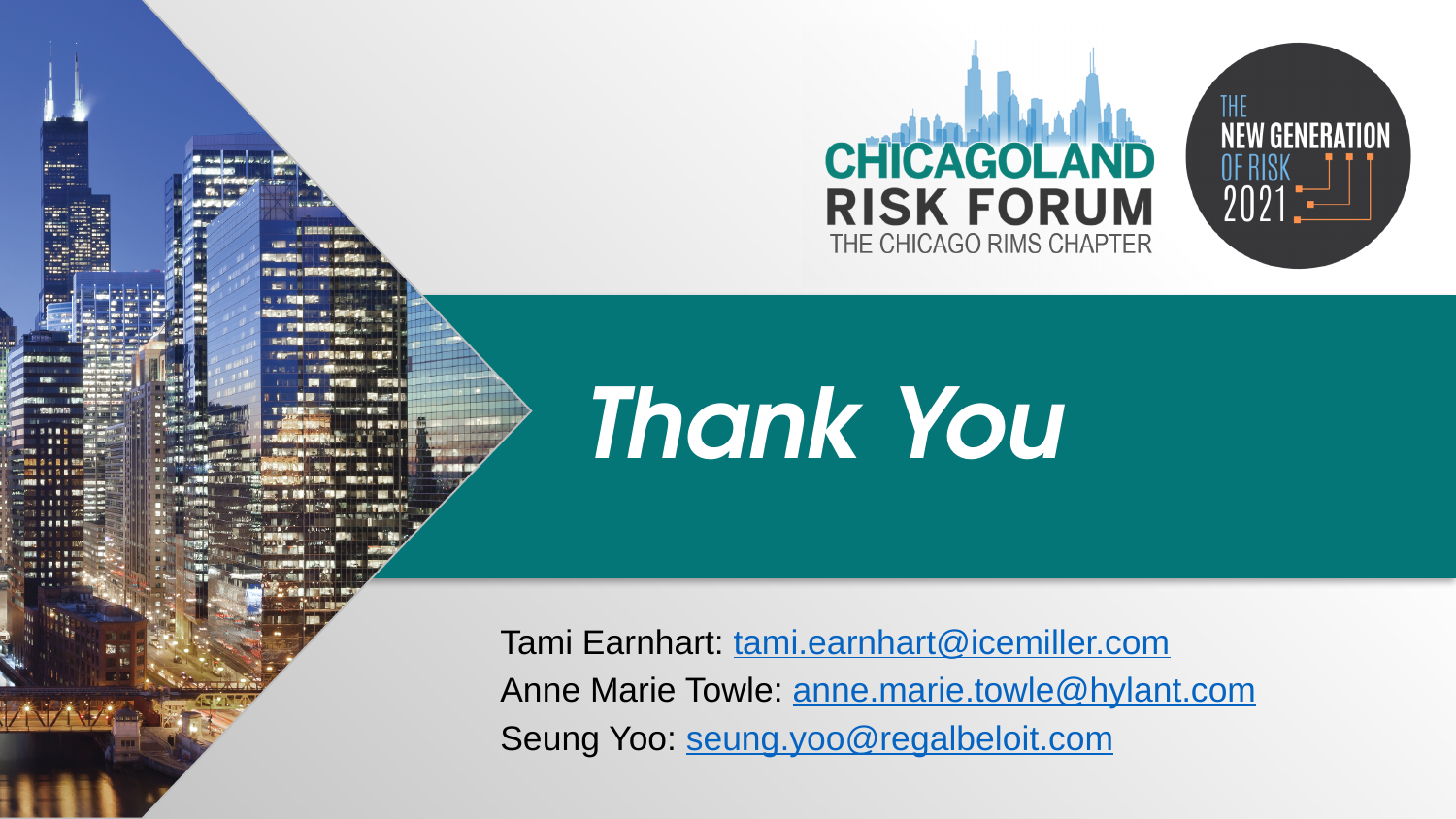

# Thank You
Tami Earnhart: tami.earnhart@icemiller.com
Anne Marie Towle: anne.marie.towle@hylant.com
Seung Yoo: seung.yoo@regalbeloit.com